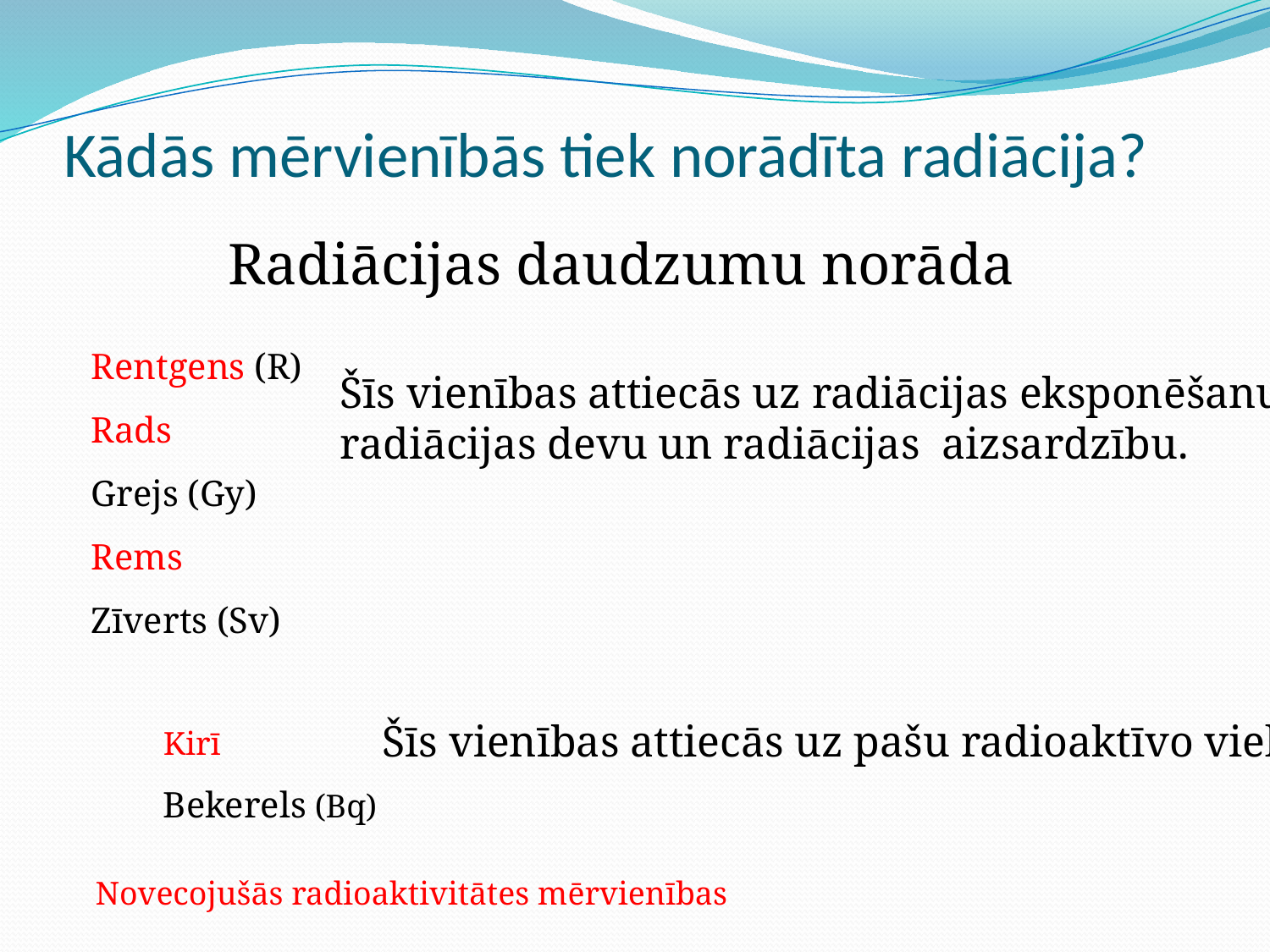

# Kādās mērvienībās tiek norādīta radiācija?
Radiācijas daudzumu norāda
Rentgens (R)
Rads
Grejs (Gy)
Rems
Zīverts (Sv)
Šīs vienības attiecās uz radiācijas eksponēšanu,
radiācijas devu un radiācijas  aizsardzību.
Kirī
Bekerels (Bq)
Šīs vienības attiecās uz pašu radioaktīvo vielu
Novecojušās radioaktivitātes mērvienības